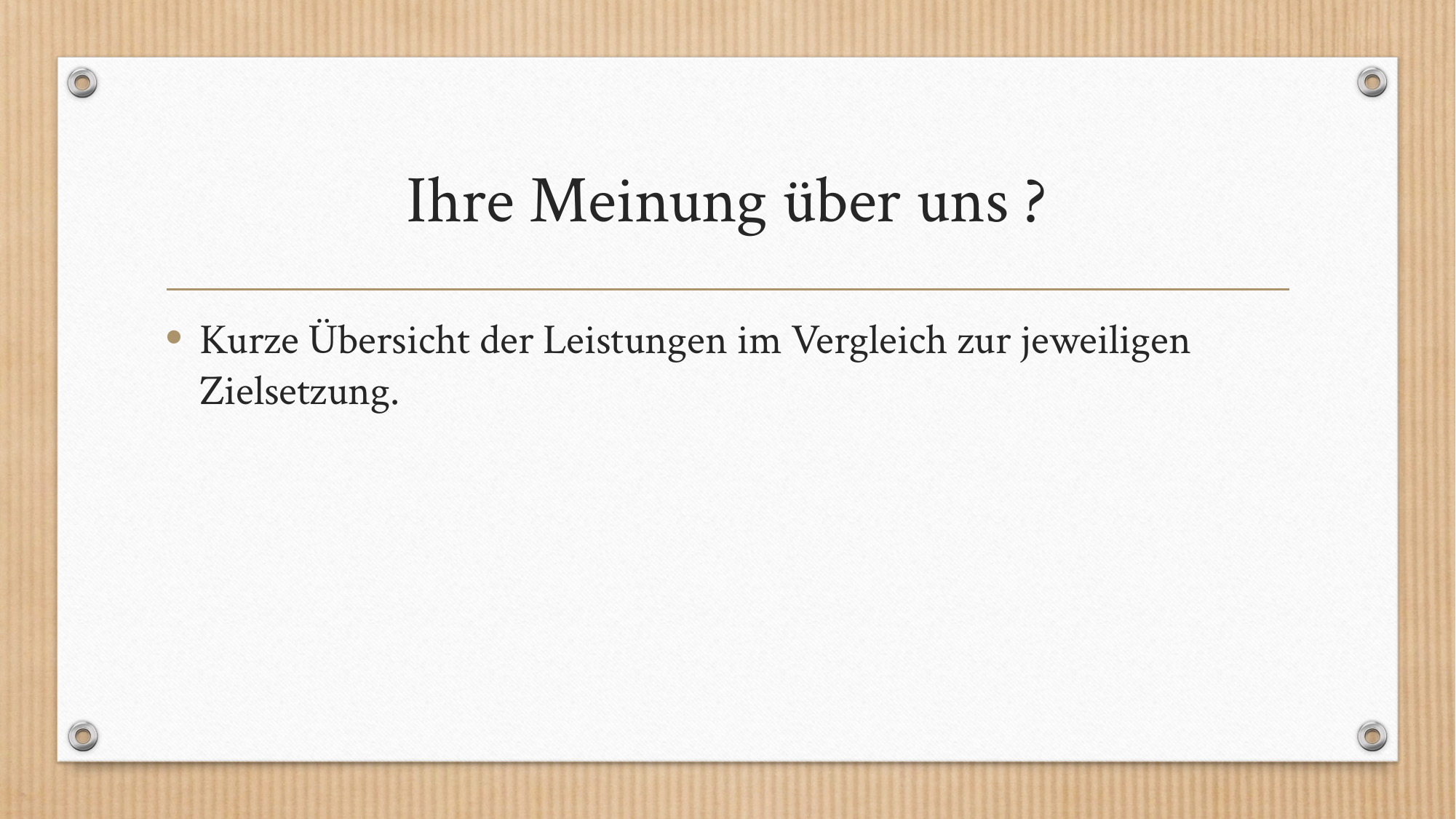

# Ihre Meinung über uns ?
Kurze Übersicht der Leistungen im Vergleich zur jeweiligen Zielsetzung.